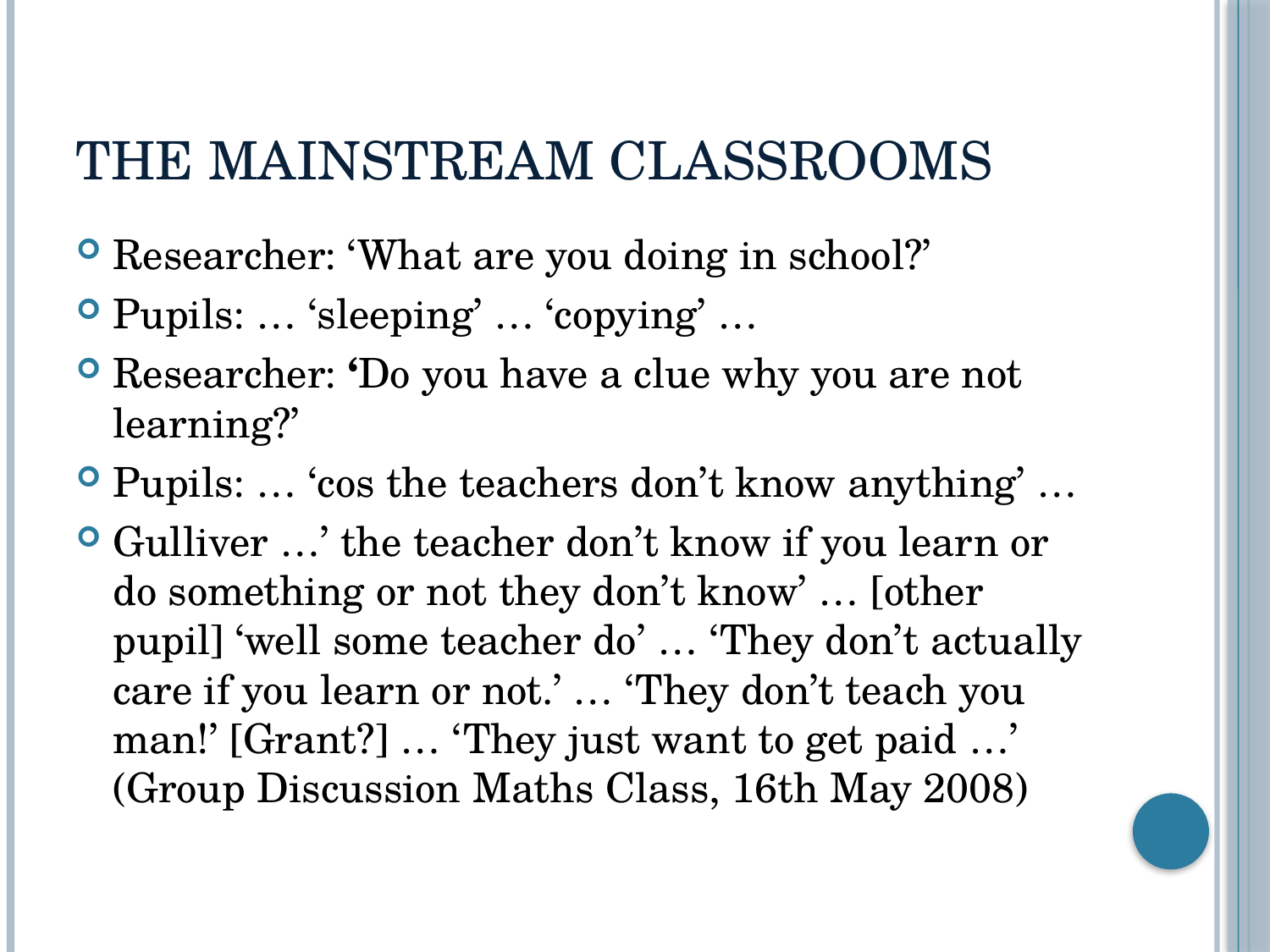

# The Mainstream Classrooms
Researcher: ‘What are you doing in school?’
Pupils: … ‘sleeping’ … ‘copying’ …
Researcher: ‘Do you have a clue why you are not learning?’
Pupils: … ‘cos the teachers don’t know anything’ …
Gulliver …’ the teacher don’t know if you learn or do something or not they don’t know’ … [other pupil] ‘well some teacher do’ … ‘They don’t actually care if you learn or not.’ … ‘They don’t teach you man!’ [Grant?] … ‘They just want to get paid …’ (Group Discussion Maths Class, 16th May 2008)